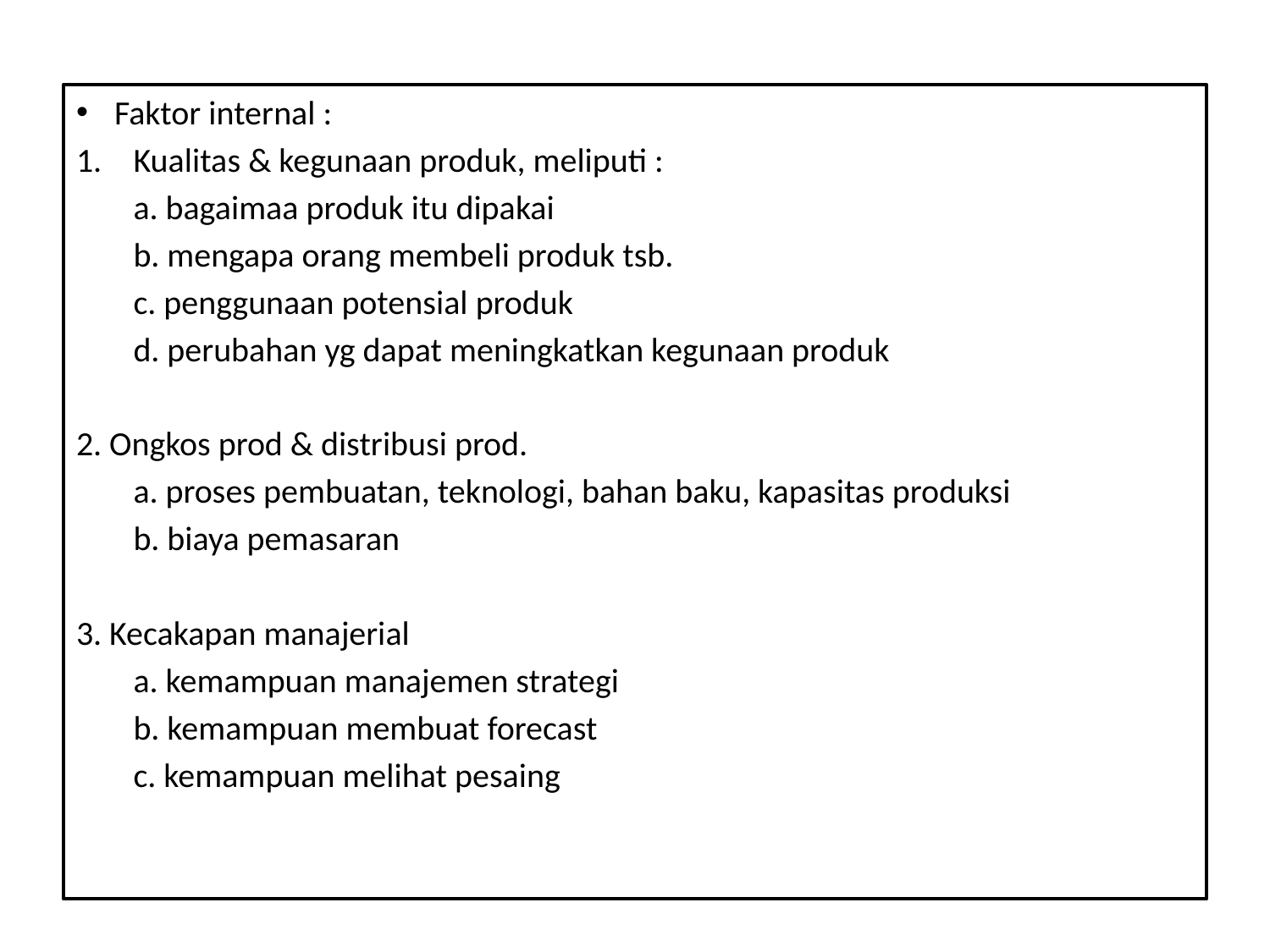

Faktor internal :
Kualitas & kegunaan produk, meliputi :
	a. bagaimaa produk itu dipakai
	b. mengapa orang membeli produk tsb.
	c. penggunaan potensial produk
	d. perubahan yg dapat meningkatkan kegunaan produk

2. Ongkos prod & distribusi prod.
	a. proses pembuatan, teknologi, bahan baku, kapasitas produksi
	b. biaya pemasaran

3. Kecakapan manajerial
	a. kemampuan manajemen strategi
	b. kemampuan membuat forecast
	c. kemampuan melihat pesaing